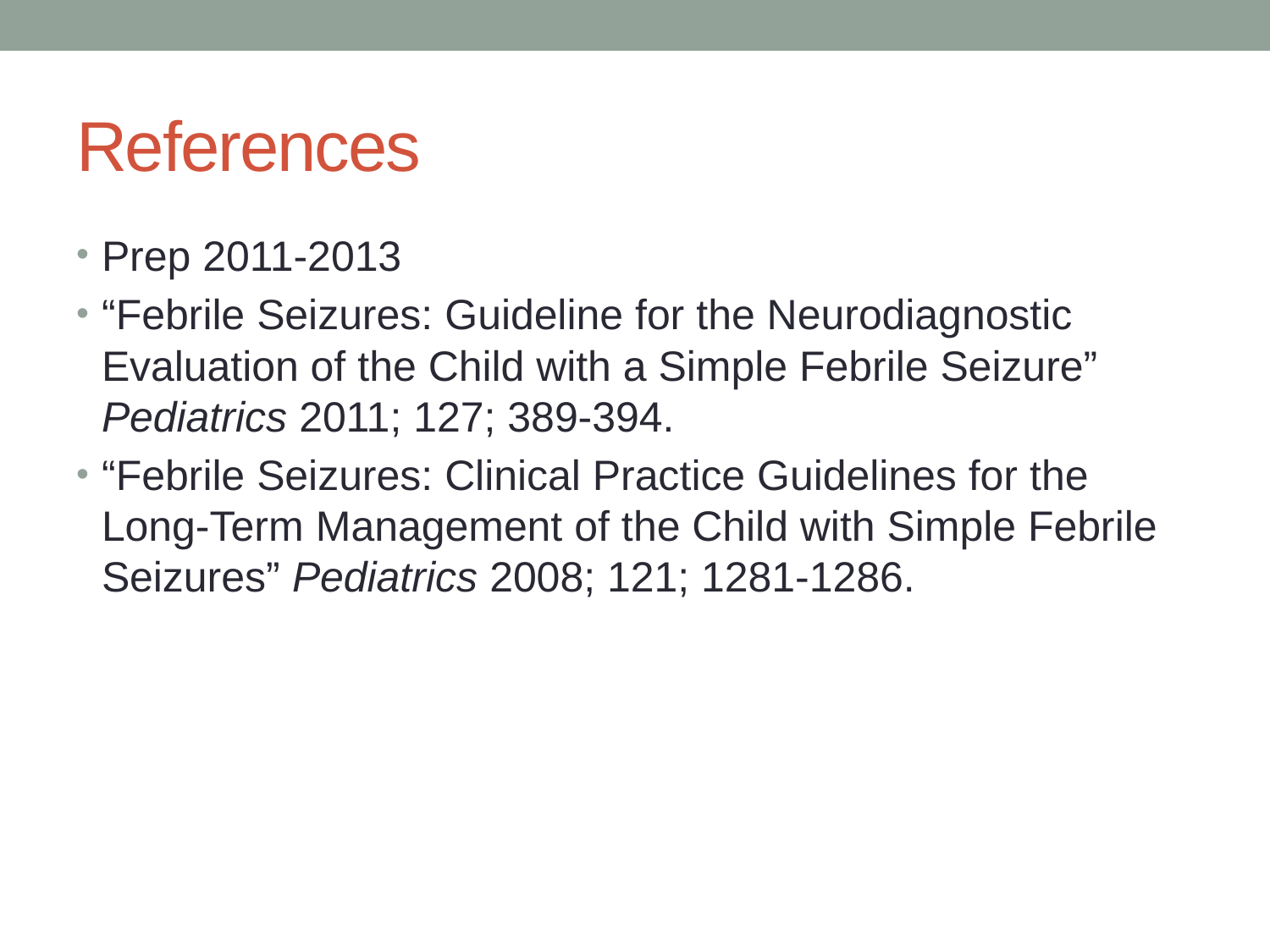

# References
Prep 2011-2013
“Febrile Seizures: Guideline for the Neurodiagnostic Evaluation of the Child with a Simple Febrile Seizure” Pediatrics 2011; 127; 389-394.
“Febrile Seizures: Clinical Practice Guidelines for the Long-Term Management of the Child with Simple Febrile Seizures” Pediatrics 2008; 121; 1281-1286.